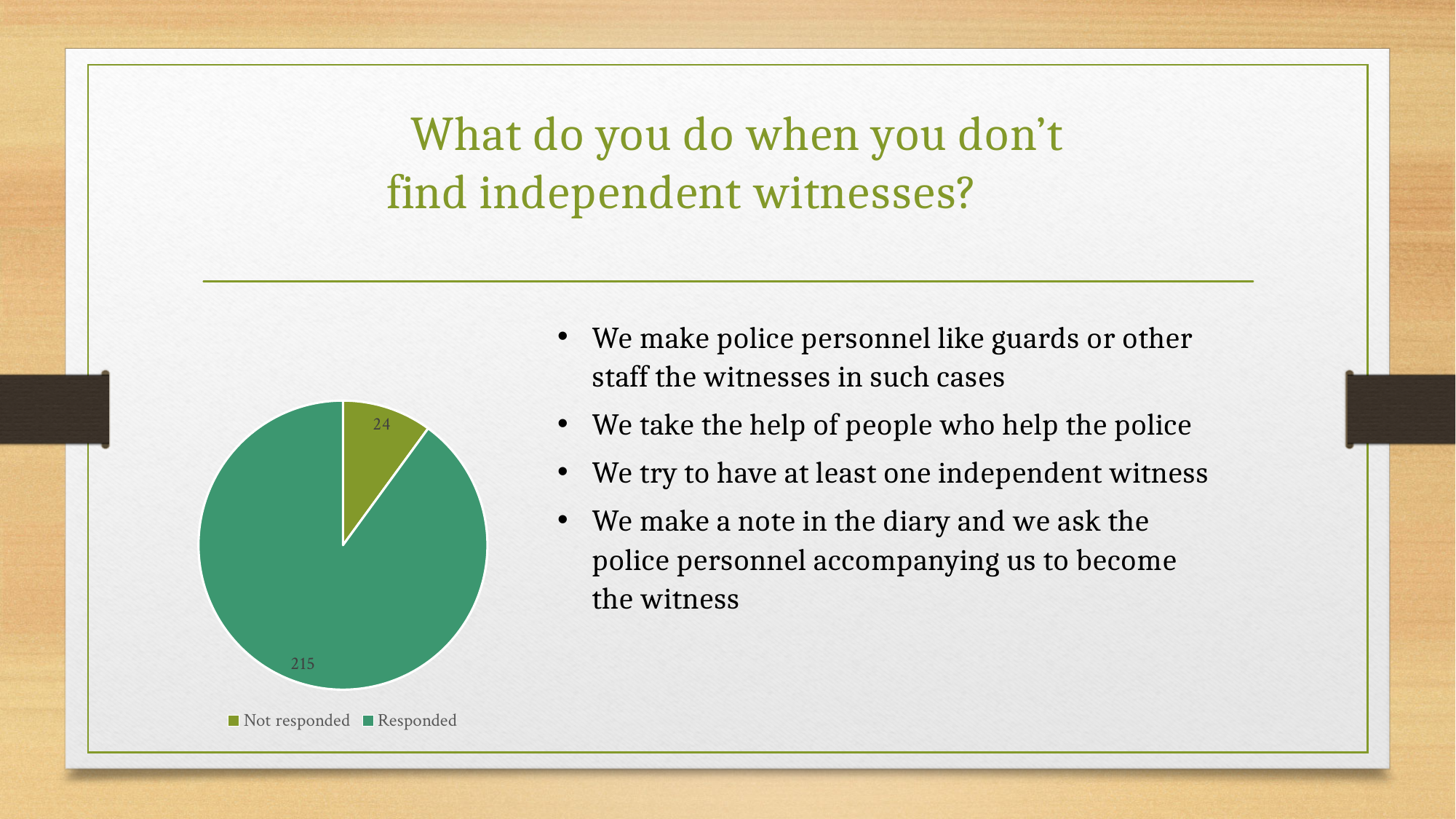

# What do you do when you don’t find independent witnesses?
We make police personnel like guards or other staff the witnesses in such cases
We take the help of people who help the police
We try to have at least one independent witness
We make a note in the diary and we ask the police personnel accompanying us to become the witness

### Chart

| Category |  |
|---|---|
| Not responded | 24.0 |
| Responded | 215.0 |